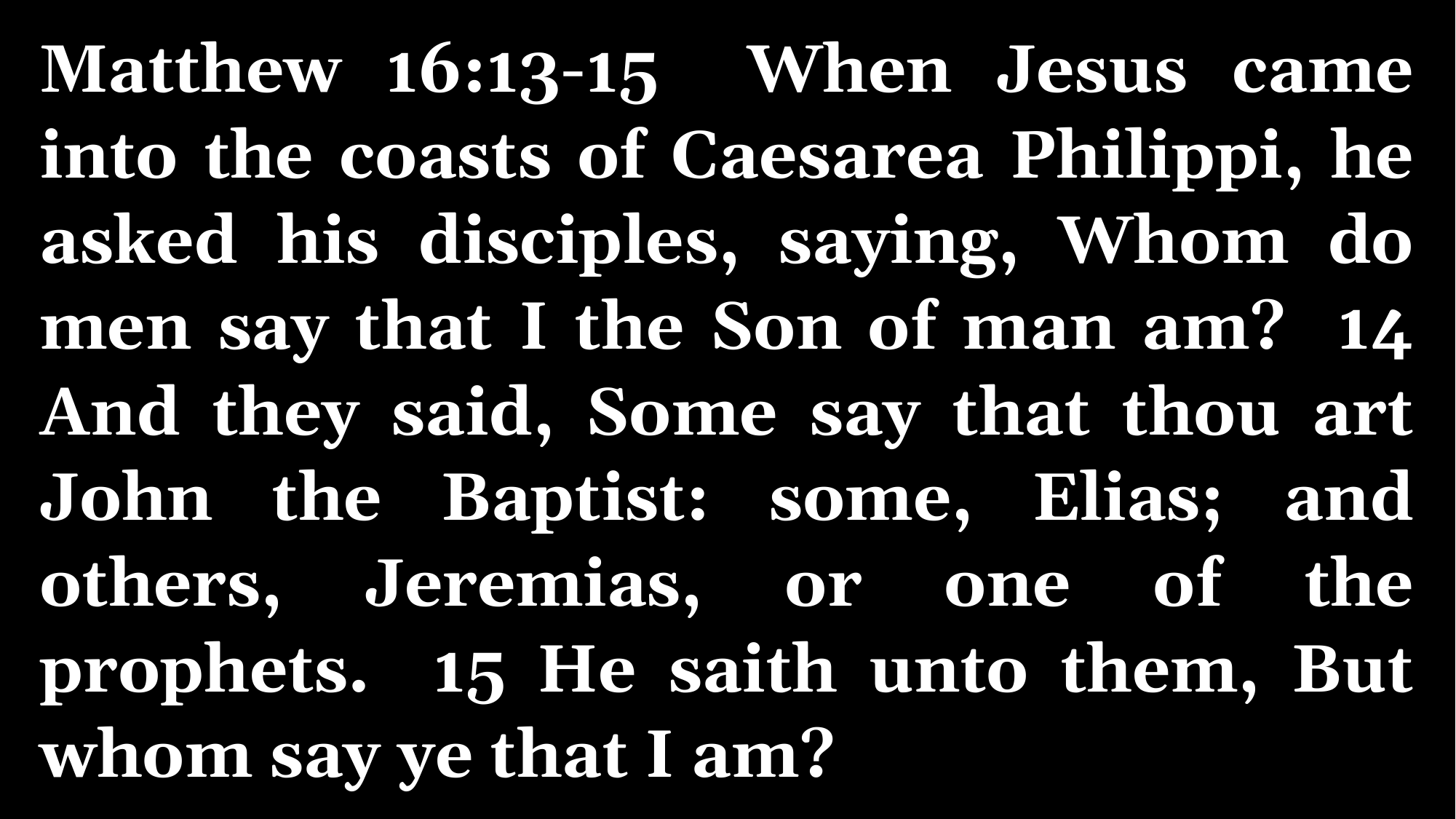

Matthew 16:13-15  When Jesus came into the coasts of Caesarea Philippi, he asked his disciples, saying, Whom do men say that I the Son of man am?  14 And they said, Some say that thou art John the Baptist: some, Elias; and others, Jeremias, or one of the prophets.  15 He saith unto them, But whom say ye that I am?